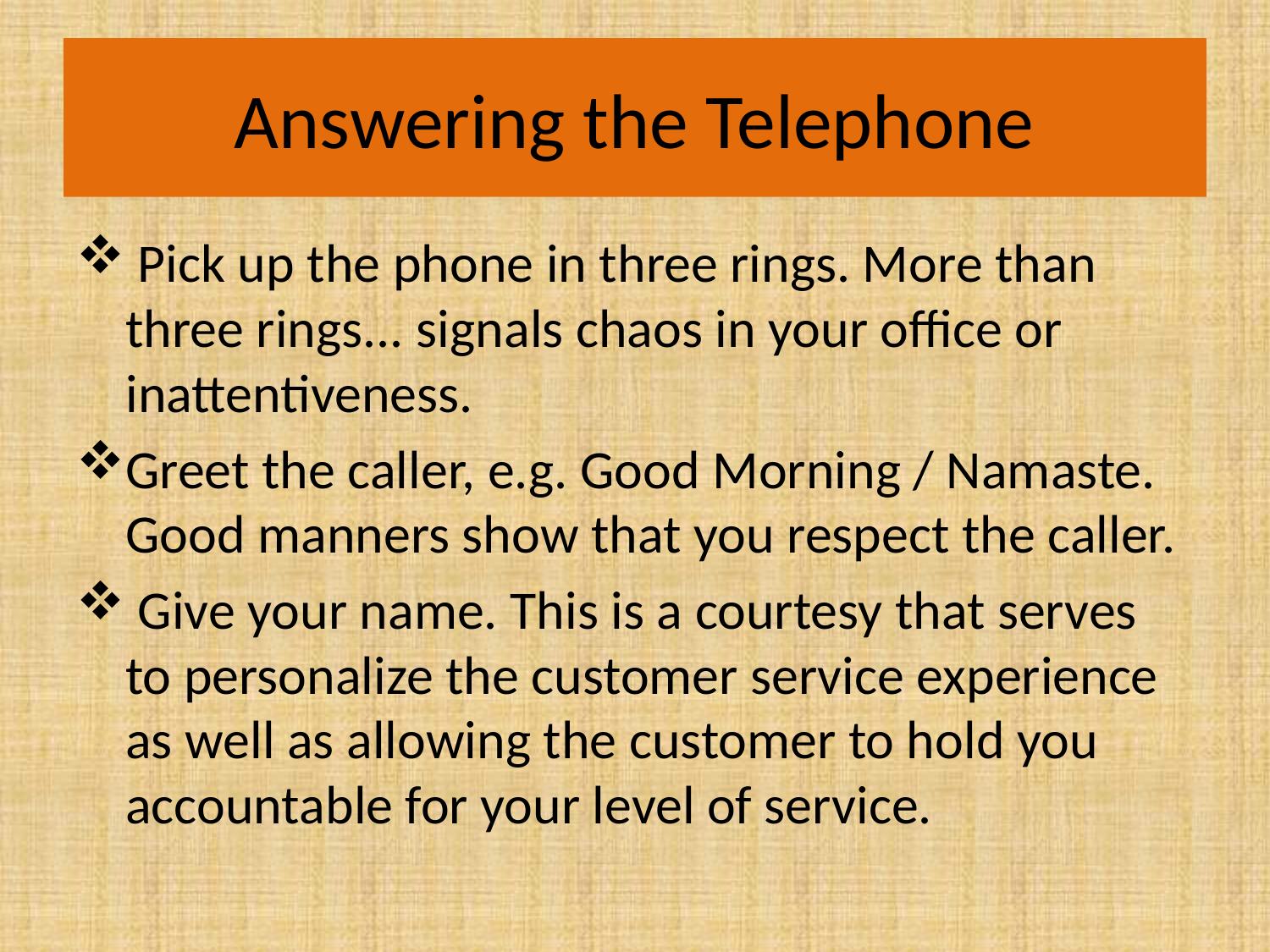

# Answering the Telephone
 Pick up the phone in three rings. More than three rings... signals chaos in your office or inattentiveness.
Greet the caller, e.g. Good Morning / Namaste. Good manners show that you respect the caller.
 Give your name. This is a courtesy that serves to personalize the customer service experience as well as allowing the customer to hold you accountable for your level of service.